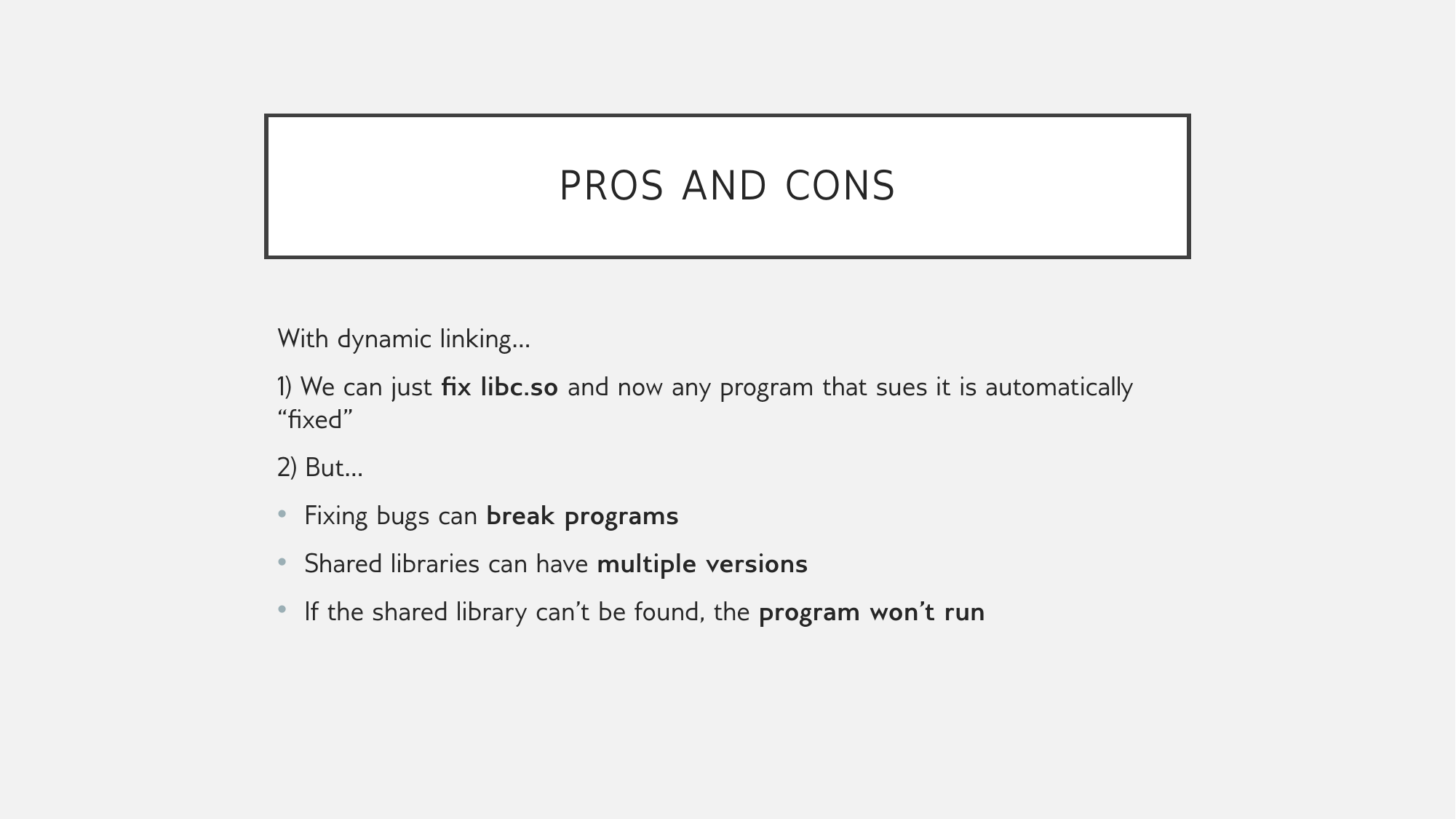

# Pros and Cons
With dynamic linking…
1) We can just fix libc.so and now any program that sues it is automatically “fixed”
2) But…
Fixing bugs can break programs
Shared libraries can have multiple versions
If the shared library can’t be found, the program won’t run